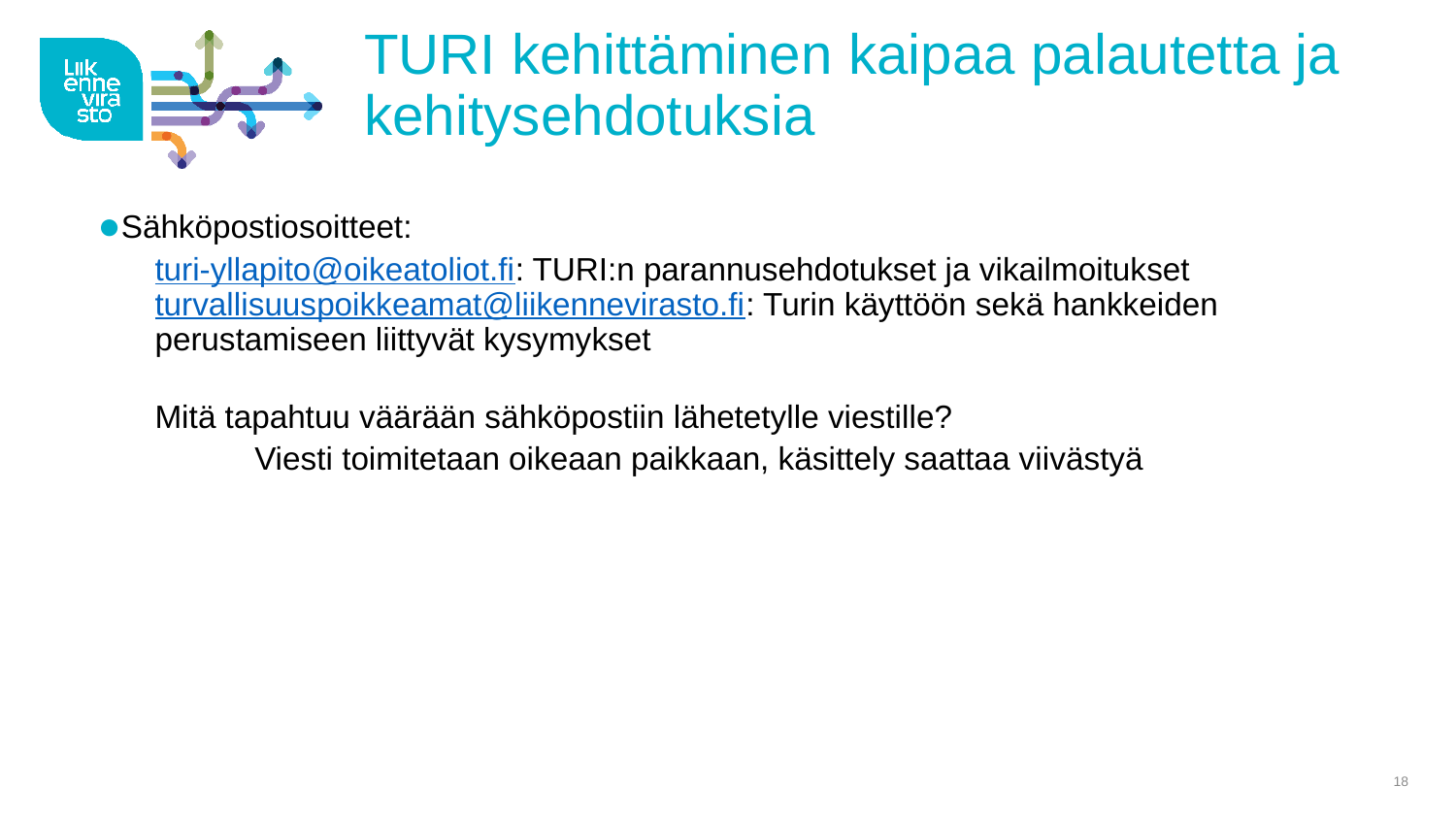

# TURI kehittäminen kaipaa palautetta ja kehitysehdotuksia
Sähköpostiosoitteet:
turi-yllapito@oikeatoliot.fi: TURI:n parannusehdotukset ja vikailmoitukset turvallisuuspoikkeamat@liikennevirasto.fi: Turin käyttöön sekä hankkeiden perustamiseen liittyvät kysymykset
Mitä tapahtuu väärään sähköpostiin lähetetylle viestille?
Viesti toimitetaan oikeaan paikkaan, käsittely saattaa viivästyä
18